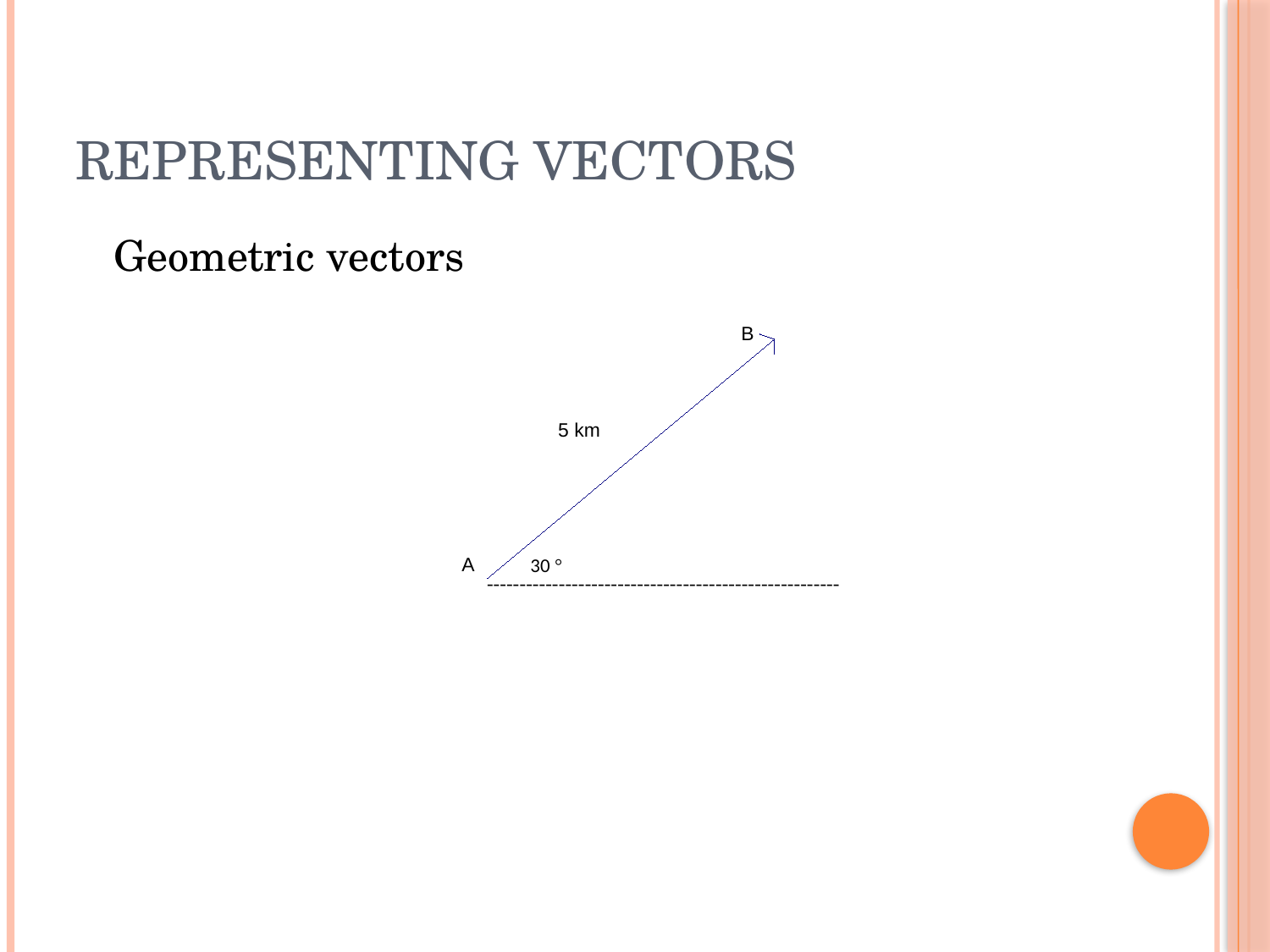

# Representing Vectors
	Geometric vectors

B

5 km
A
30 °
------------------------------------------------------